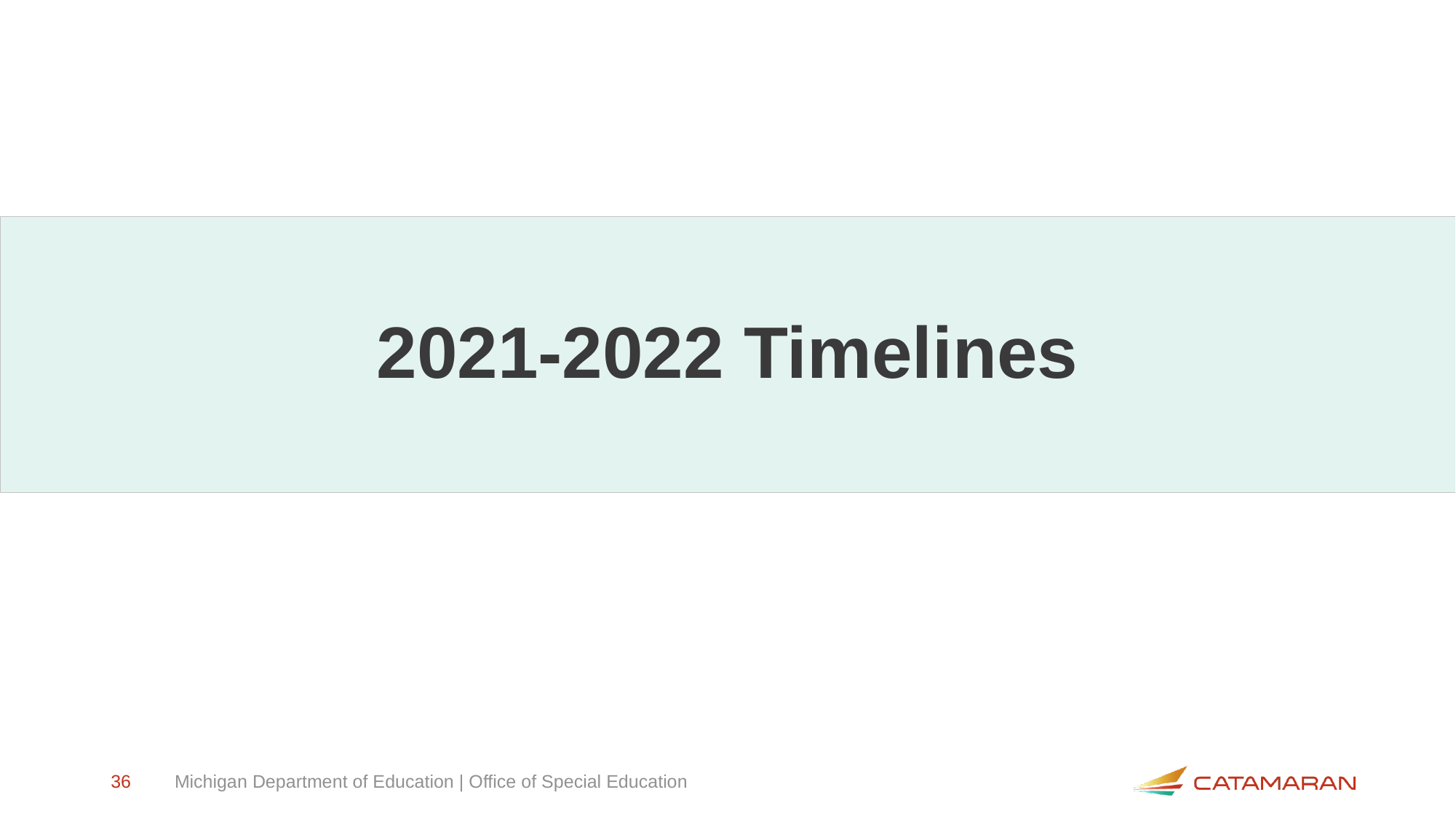

# 2021-2022 Timelines
36
Michigan Department of Education | Office of Special Education